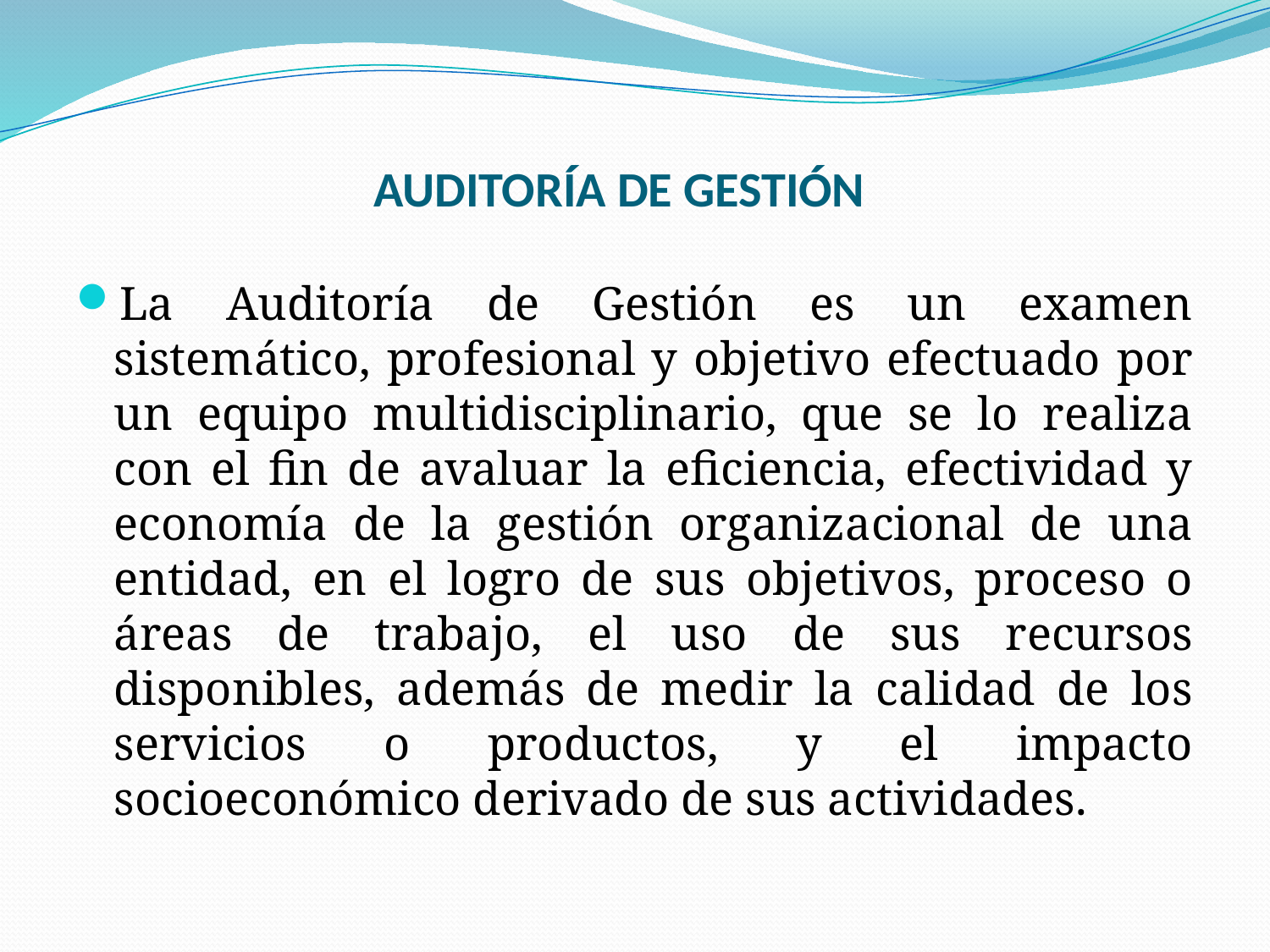

# AUDITORÍA DE GESTIÓN
La Auditoría de Gestión es un examen sistemático, profesional y objetivo efectuado por un equipo multidisciplinario, que se lo realiza con el fin de avaluar la eficiencia, efectividad y economía de la gestión organizacional de una entidad, en el logro de sus objetivos, proceso o áreas de trabajo, el uso de sus recursos disponibles, además de medir la calidad de los servicios o productos, y el impacto socioeconómico derivado de sus actividades.